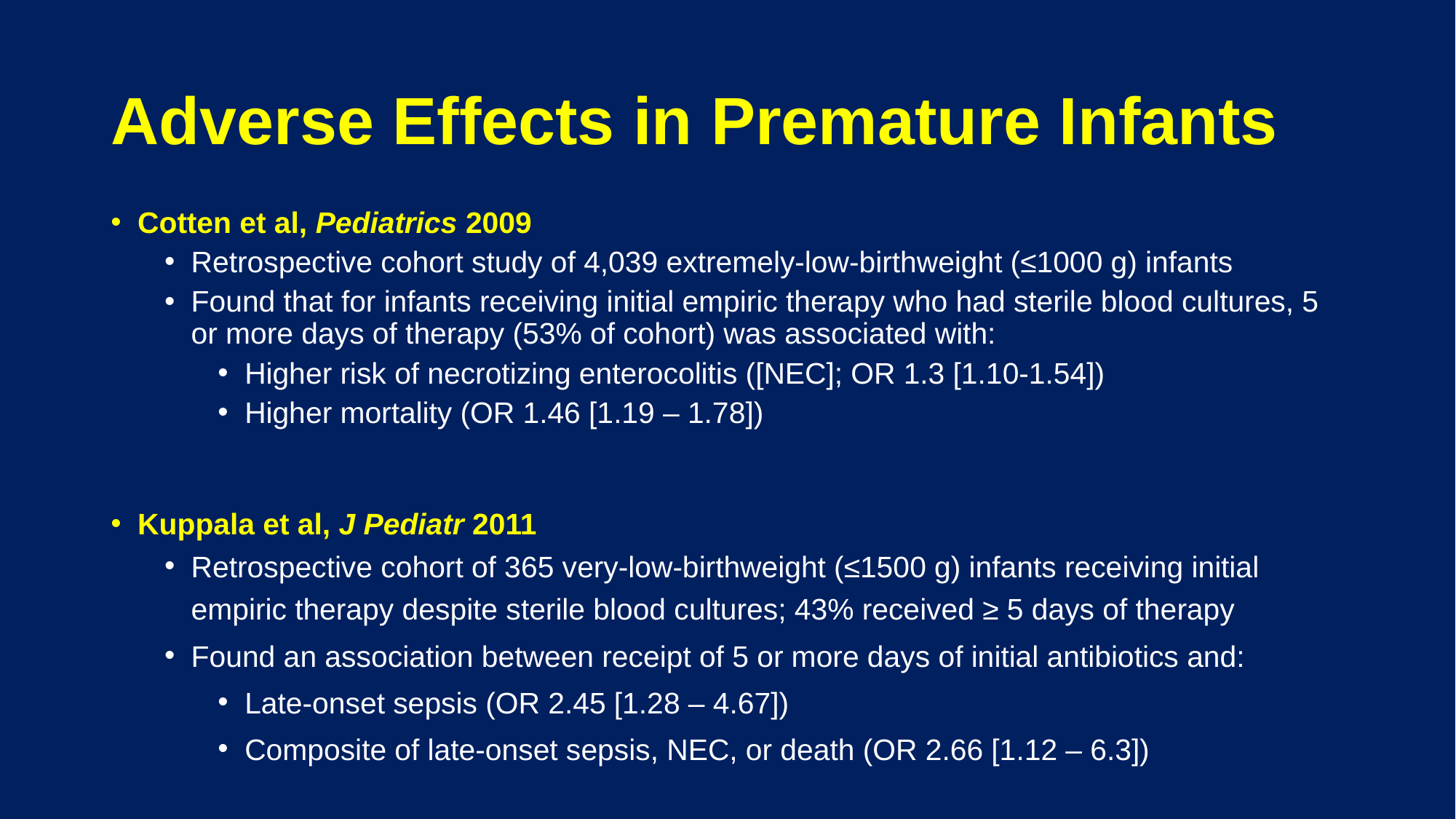

# Adverse Effects in Premature Infants
Cotten et al, Pediatrics 2009
Retrospective cohort study of 4,039 extremely-low-birthweight (≤1000 g) infants
Found that for infants receiving initial empiric therapy who had sterile blood cultures, 5 or more days of therapy (53% of cohort) was associated with:
Higher risk of necrotizing enterocolitis ([NEC]; OR 1.3 [1.10-1.54])
Higher mortality (OR 1.46 [1.19 – 1.78])

Kuppala et al, J Pediatr 2011
Retrospective cohort of 365 very-low-birthweight (≤1500 g) infants receiving initial empiric therapy despite sterile blood cultures; 43% received ≥ 5 days of therapy
Found an association between receipt of 5 or more days of initial antibiotics and:
Late-onset sepsis (OR 2.45 [1.28 – 4.67])
Composite of late-onset sepsis, NEC, or death (OR 2.66 [1.12 – 6.3])